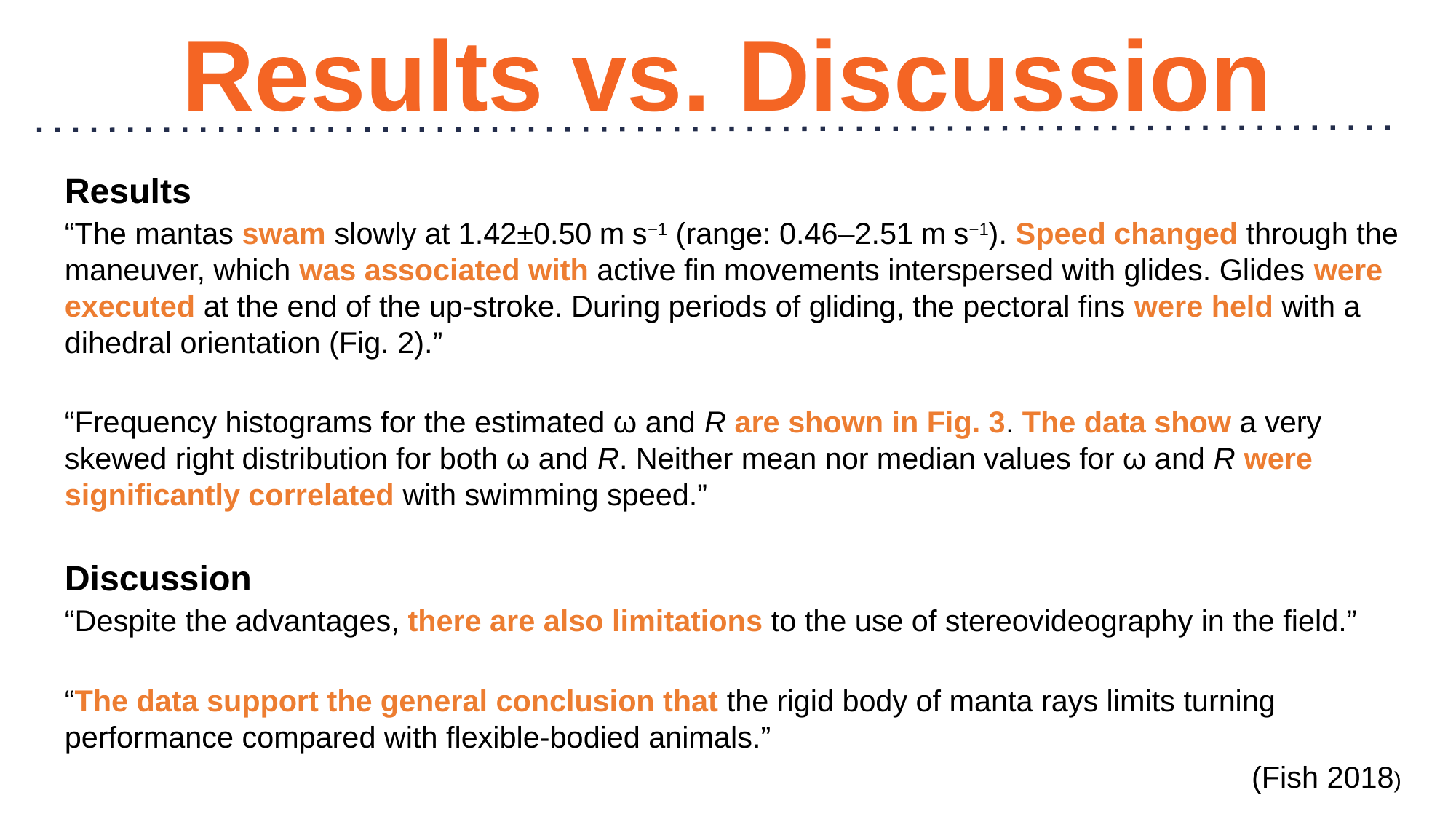

# Results vs. Discussion
Results
“The mantas swam slowly at 1.42±0.50 m s−1 (range: 0.46–2.51 m s−1). Speed changed through the maneuver, which was associated with active fin movements interspersed with glides. Glides were executed at the end of the up-stroke. During periods of gliding, the pectoral fins were held with a dihedral orientation (Fig. 2).”

“Frequency histograms for the estimated ω and R are shown in Fig. 3. The data show a very skewed right distribution for both ω and R. Neither mean nor median values for ω and R were significantly correlated with swimming speed.”

Discussion
“Despite the advantages, there are also limitations to the use of stereovideography in the field.”

“The data support the general conclusion that the rigid body of manta rays limits turning performance compared with flexible-bodied animals.”
(Fish 2018)